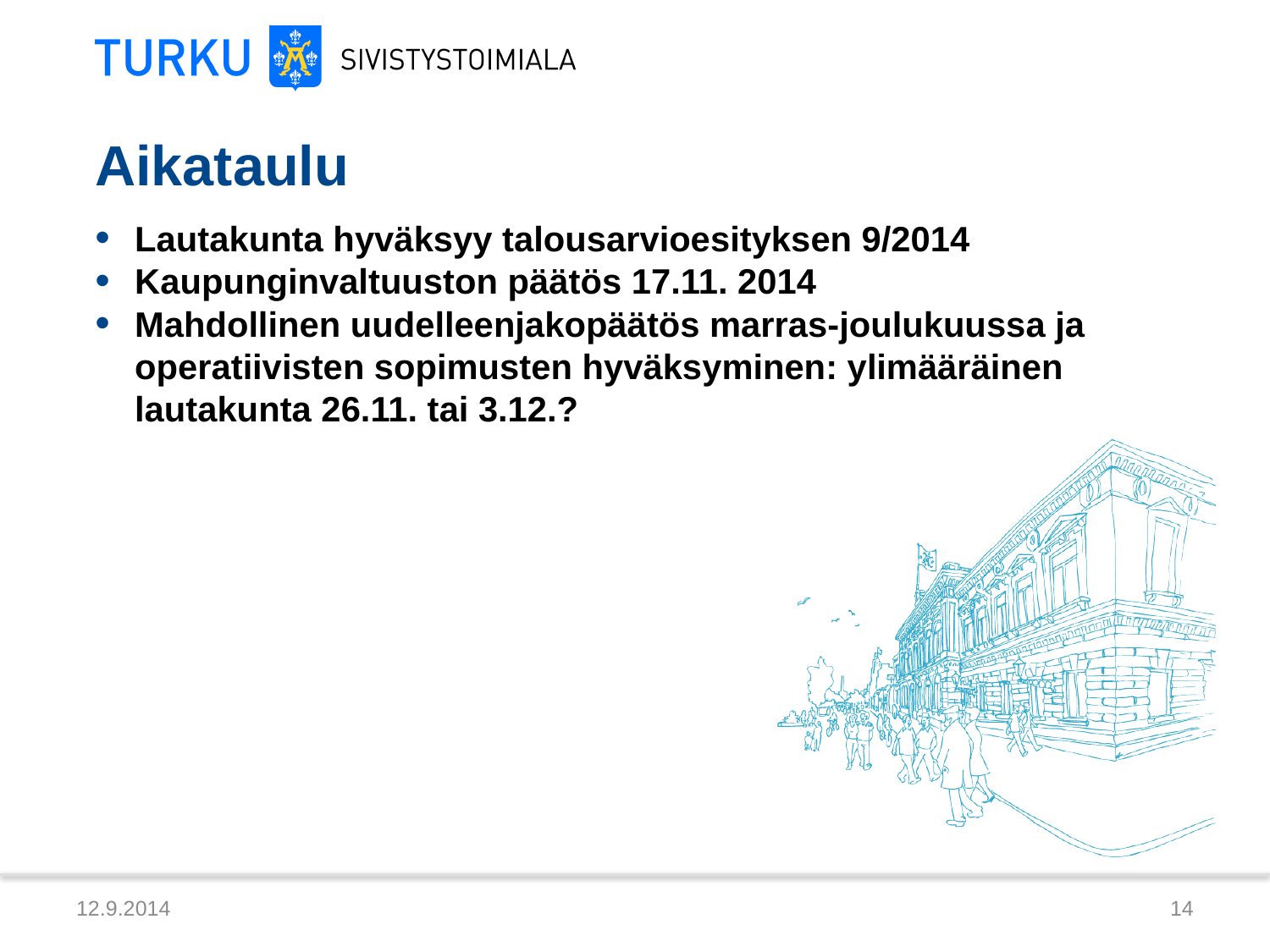

# Aikataulu
Lautakunta hyväksyy talousarvioesityksen 9/2014
Kaupunginvaltuuston päätös 17.11. 2014
Mahdollinen uudelleenjakopäätös marras-joulukuussa ja operatiivisten sopimusten hyväksyminen: ylimääräinen lautakunta 26.11. tai 3.12.?
12.9.2014
14